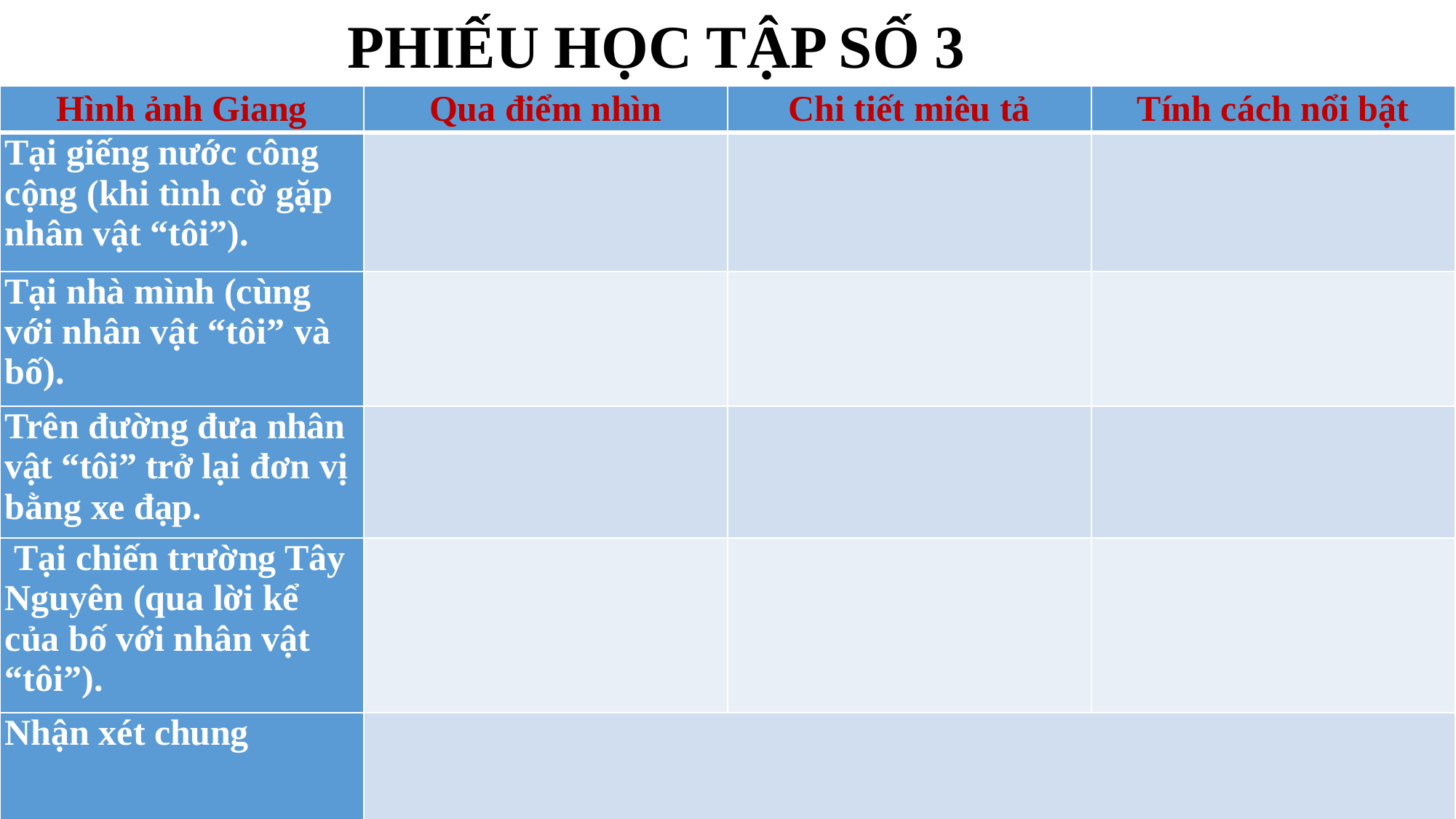

PHIẾU HỌC TẬP SỐ 3
| Hình ảnh Giang | Qua điểm nhìn | Chi tiết miêu tả | Tính cách nổi bật |
| --- | --- | --- | --- |
| Tại giếng nước công cộng (khi tình cờ gặp nhân vật “tôi”). |  |  |  |
| Tại nhà mình (cùng với nhân vật “tôi” và bố). |  |  |  |
| Trên đường đưa nhân vật “tôi” trở lại đơn vị bằng xe đạp. |  |  |  |
| Tại chiến trường Tây Nguyên (qua lời kể của bố với nhân vật “tôi”). |  |  |  |
| Nhận xét chung |  |  |  |